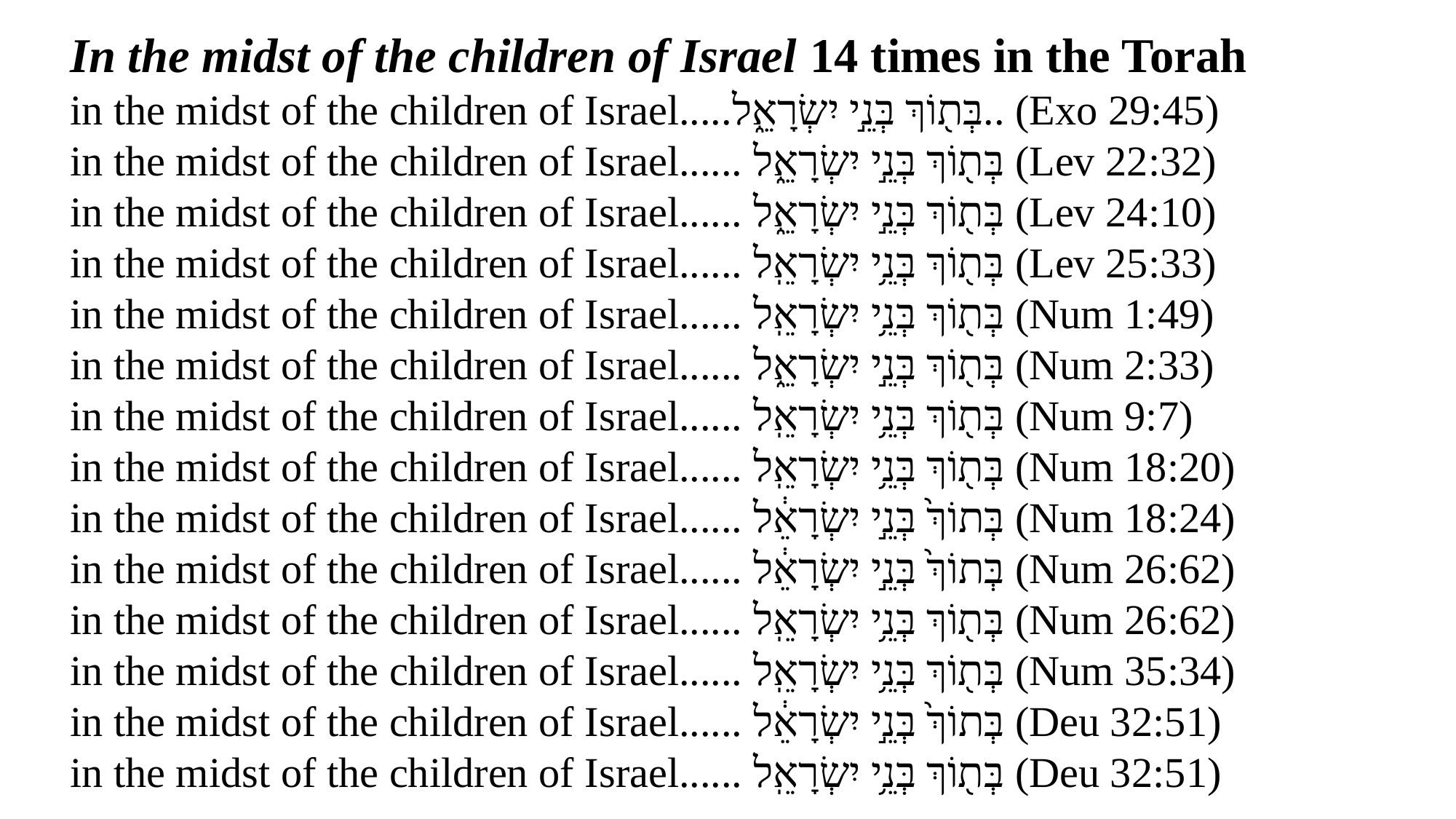

In the midst of the children of Israel 14 times in the Torah
in the midst of the children of Israel.....בְּת֖וֹךְ בְּנֵ֣י יִשְׂרָאֵ֑ל.. (Exo 29:45)
in the midst of the children of Israel...... בְּת֖וֹךְ בְּנֵ֣י יִשְׂרָאֵ֑ל (Lev 22:32)
in the midst of the children of Israel...... בְּת֖וֹךְ בְּנֵ֣י יִשְׂרָאֵ֑ל (Lev 24:10)
in the midst of the children of Israel...... בְּת֖וֹךְ בְּנֵ֥י יִשְׂרָאֵֽל (Lev 25:33)
in the midst of the children of Israel...... בְּת֖וֹךְ בְּנֵ֥י יִשְׂרָאֵֽל (Num 1:49)
in the midst of the children of Israel...... בְּת֖וֹךְ בְּנֵ֣י יִשְׂרָאֵ֑ל (Num 2:33)
in the midst of the children of Israel...... בְּת֖וֹךְ בְּנֵ֥י יִשְׂרָאֵֽל (Num 9:7)
in the midst of the children of Israel...... בְּת֖וֹךְ בְּנֵ֥י יִשְׂרָאֵֽל (Num 18:20)
in the midst of the children of Israel...... בְּתוֹךְ֙ בְּנֵ֣י יִשְׂרָאֵ֔ל (Num 18:24)
in the midst of the children of Israel...... בְּתוֹךְ֙ בְּנֵ֣י יִשְׂרָאֵ֔ל (Num 26:62)
in the midst of the children of Israel...... בְּת֖וֹךְ בְּנֵ֥י יִשְׂרָאֵֽל (Num 26:62)
in the midst of the children of Israel...... בְּת֖וֹךְ בְּנֵ֥י יִשְׂרָאֵֽל (Num 35:34)
in the midst of the children of Israel...... בְּתוֹךְ֙ בְּנֵ֣י יִשְׂרָאֵ֔ל (Deu 32:51)
in the midst of the children of Israel...... בְּת֖וֹךְ בְּנֵ֥י יִשְׂרָאֵֽל (Deu 32:51)